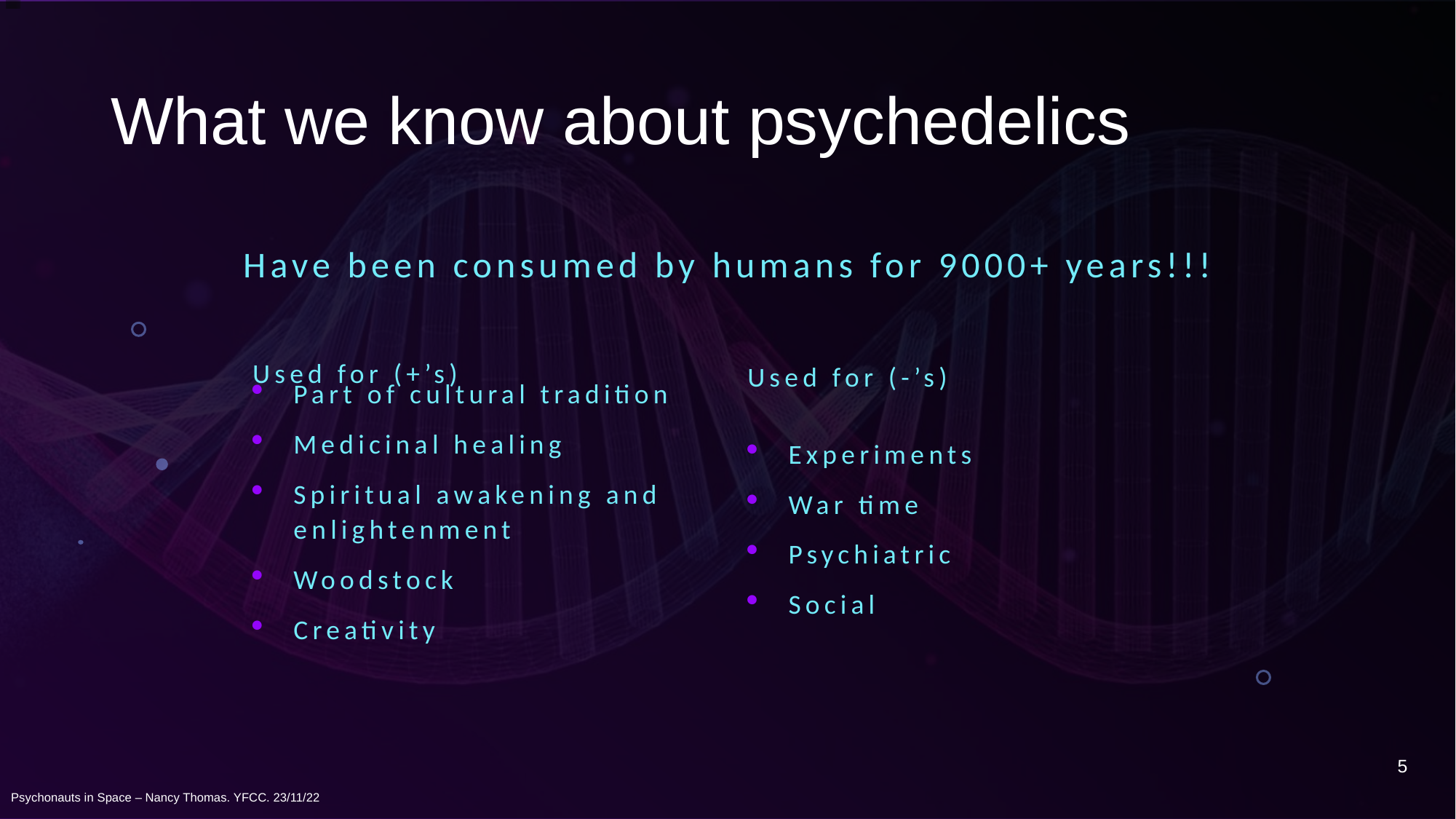

# What we know about psychedelics
Have been consumed by humans for 9000+ years!!!

Used for (-’s)
Used for (+’s)

Experiments
War time
Psychiatric
Social
Part of cultural tradition
Medicinal healing
Spiritual awakening and enlightenment
Woodstock
Creativity

5
Psychonauts in Space – Nancy Thomas. YFCC. 23/11/22